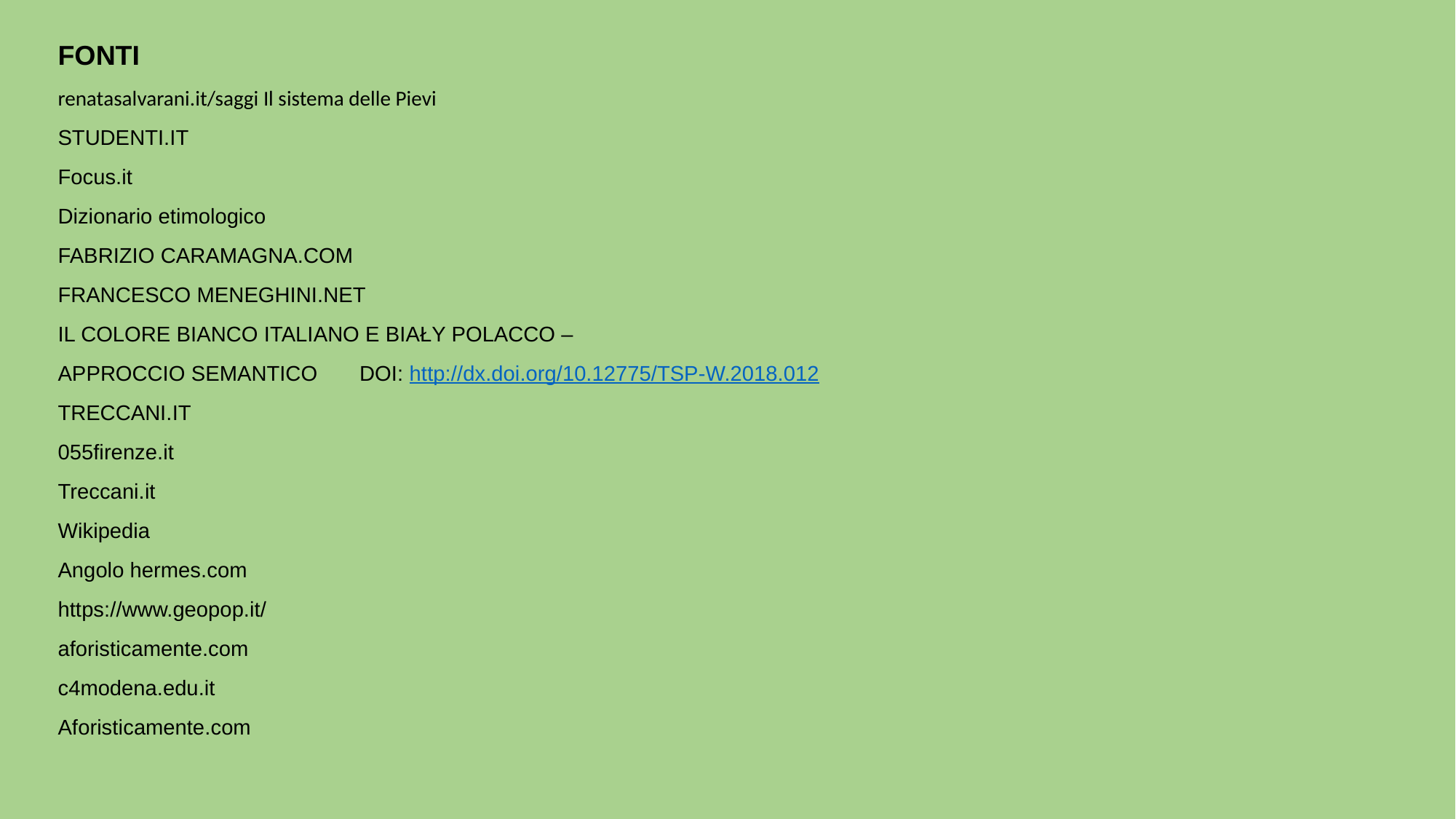

FONTI
renatasalvarani.it/saggi Il sistema delle Pievi
STUDENTI.IT
Focus.it
Dizionario etimologico
FABRIZIO CARAMAGNA.COM
FRANCESCO MENEGHINI.NET
IL COLORE BIANCO ITALIANO E BIAŁY POLACCO –
APPROCCIO SEMANTICO       DOI: http://dx.doi.org/10.12775/TSP-W.2018.012
TRECCANI.IT
055firenze.it
Treccani.it
Wikipedia
Angolo hermes.com
https://www.geopop.it/
aforisticamente.com
c4modena.edu.it
Aforisticamente.com